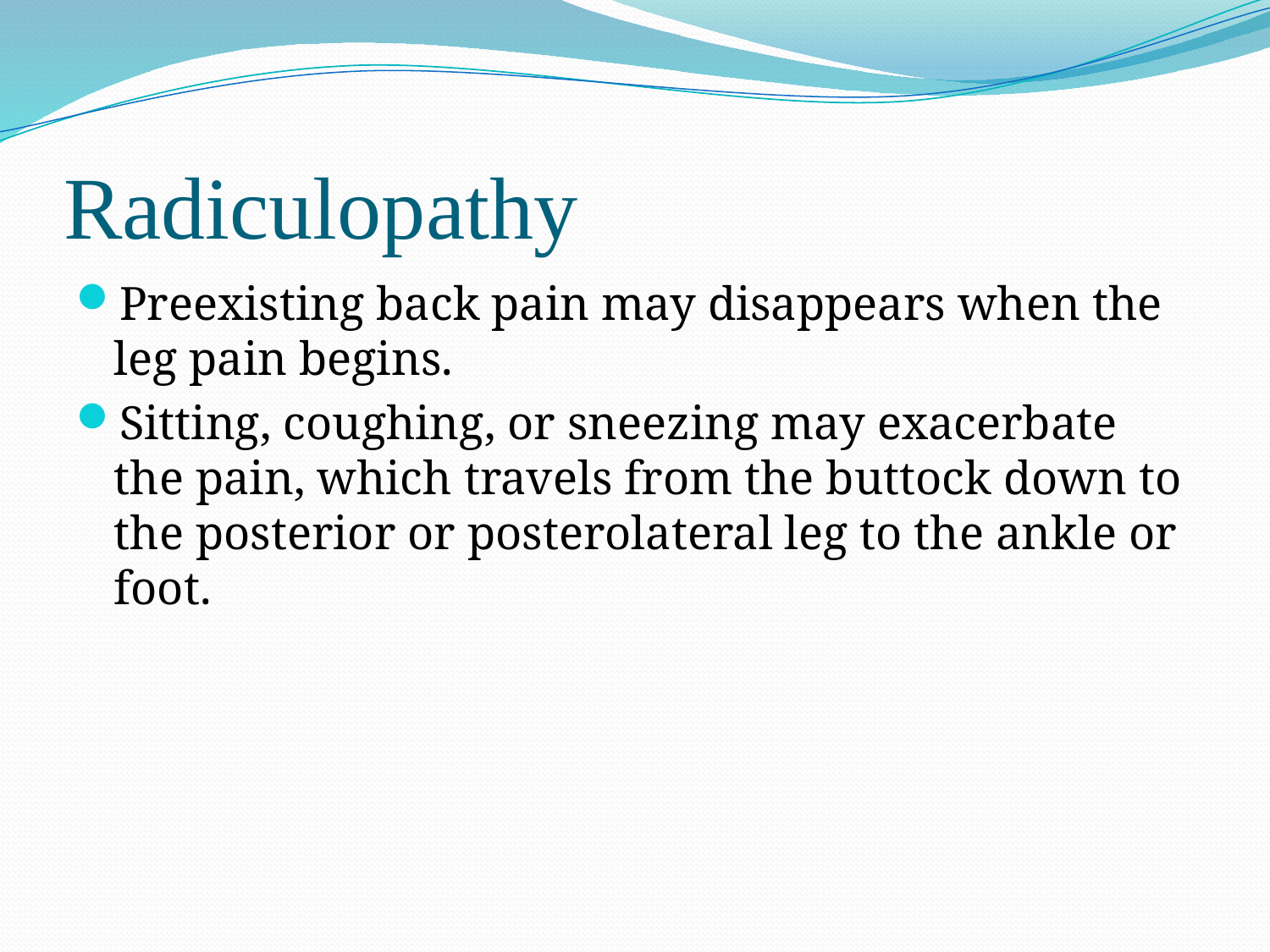

# Radiculopathy
Preexisting back pain may disappears when the leg pain begins.
Sitting, coughing, or sneezing may exacerbate the pain, which travels from the buttock down to the posterior or posterolateral leg to the ankle or foot.